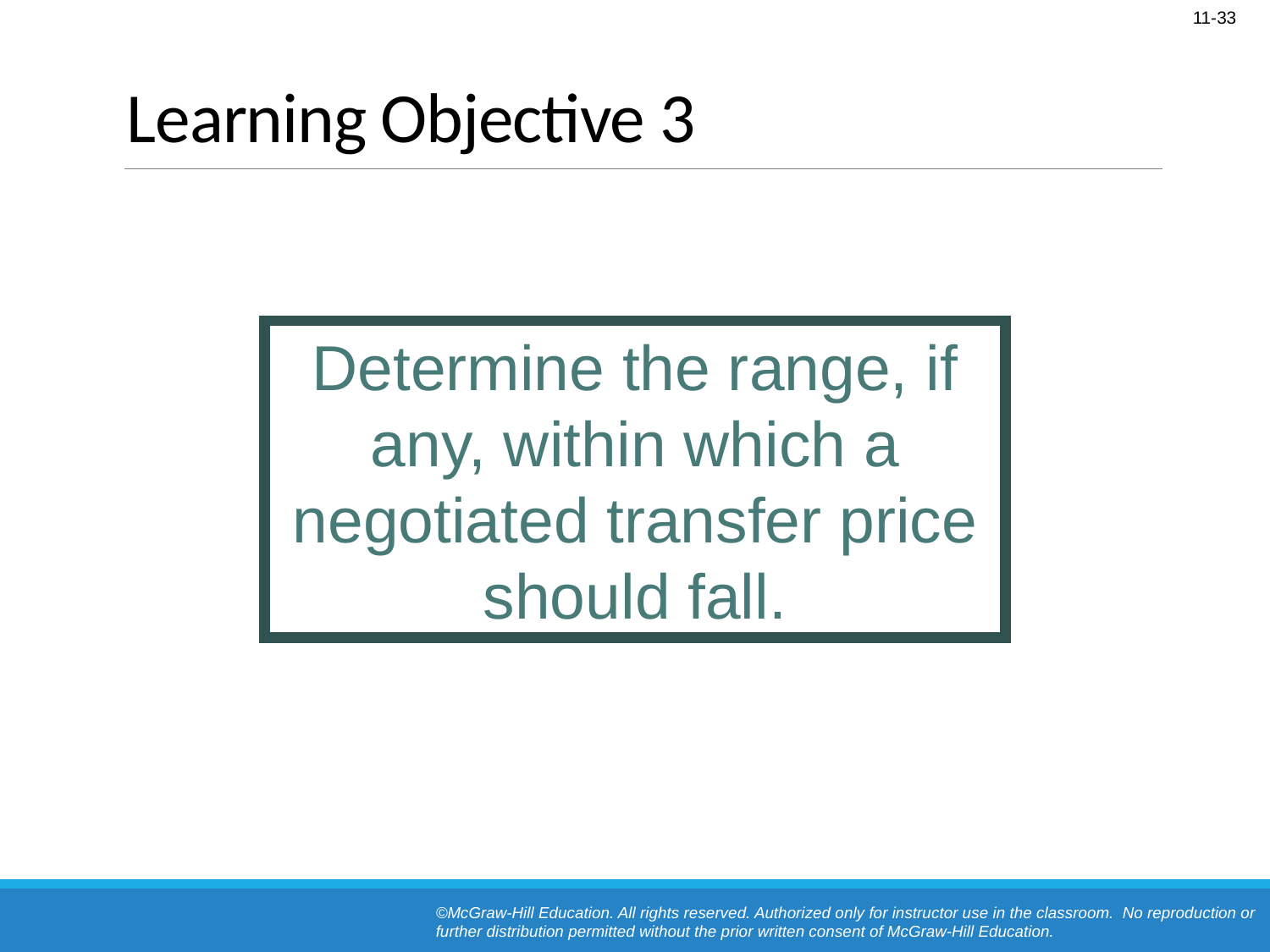

# Learning Objective 3
Determine the range, if any, within which a negotiated transfer price should fall.